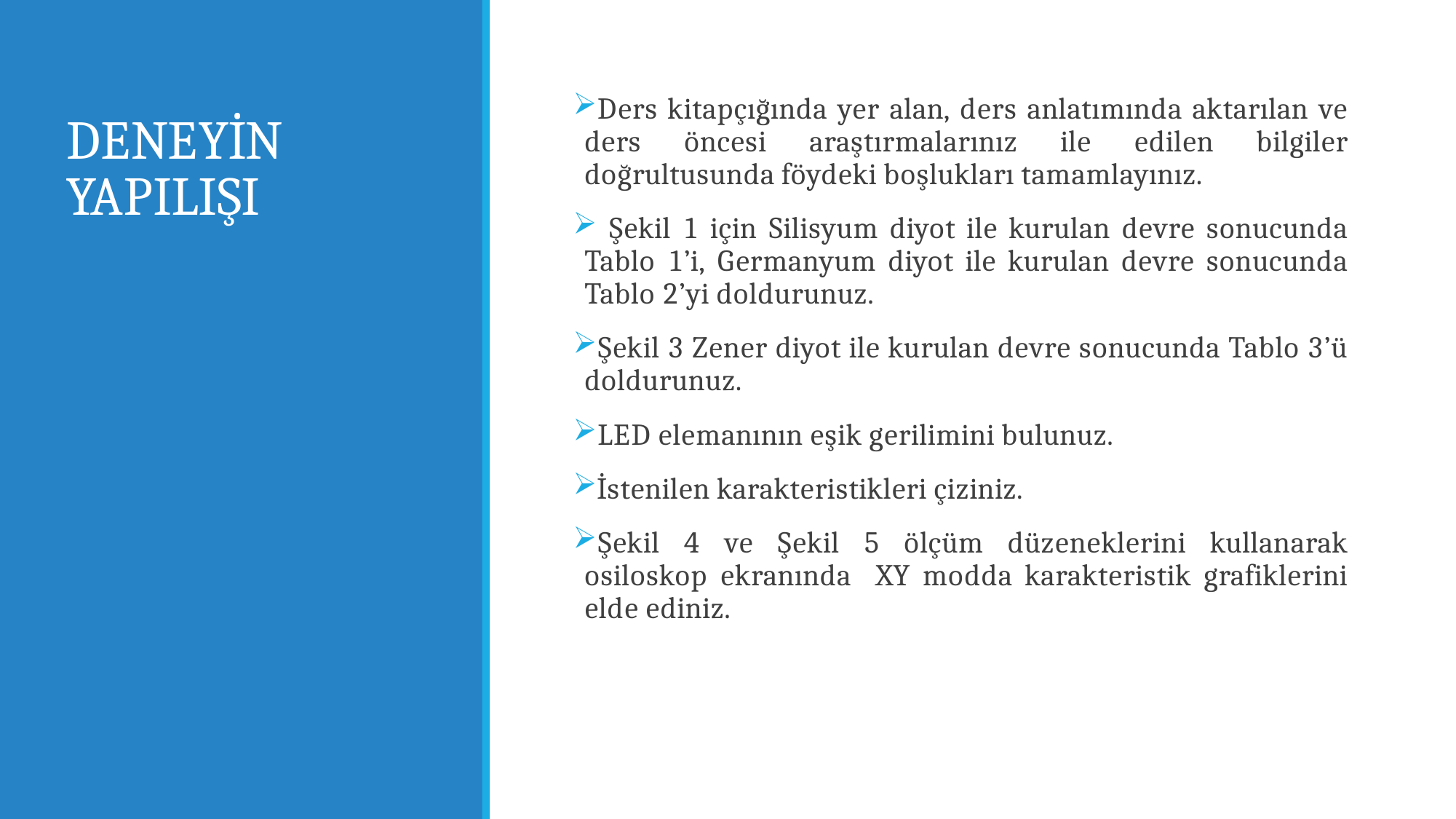

# DENEYİN YAPILIŞI
Ders kitapçığında yer alan, ders anlatımında aktarılan ve ders öncesi araştırmalarınız ile edilen bilgiler doğrultusunda föydeki boşlukları tamamlayınız.
 Şekil 1 için Silisyum diyot ile kurulan devre sonucunda Tablo 1’i, Germanyum diyot ile kurulan devre sonucunda Tablo 2’yi doldurunuz.
Şekil 3 Zener diyot ile kurulan devre sonucunda Tablo 3’ü doldurunuz.
LED elemanının eşik gerilimini bulunuz.
İstenilen karakteristikleri çiziniz.
Şekil 4 ve Şekil 5 ölçüm düzeneklerini kullanarak osiloskop ekranında  XY modda karakteristik grafiklerini elde ediniz.